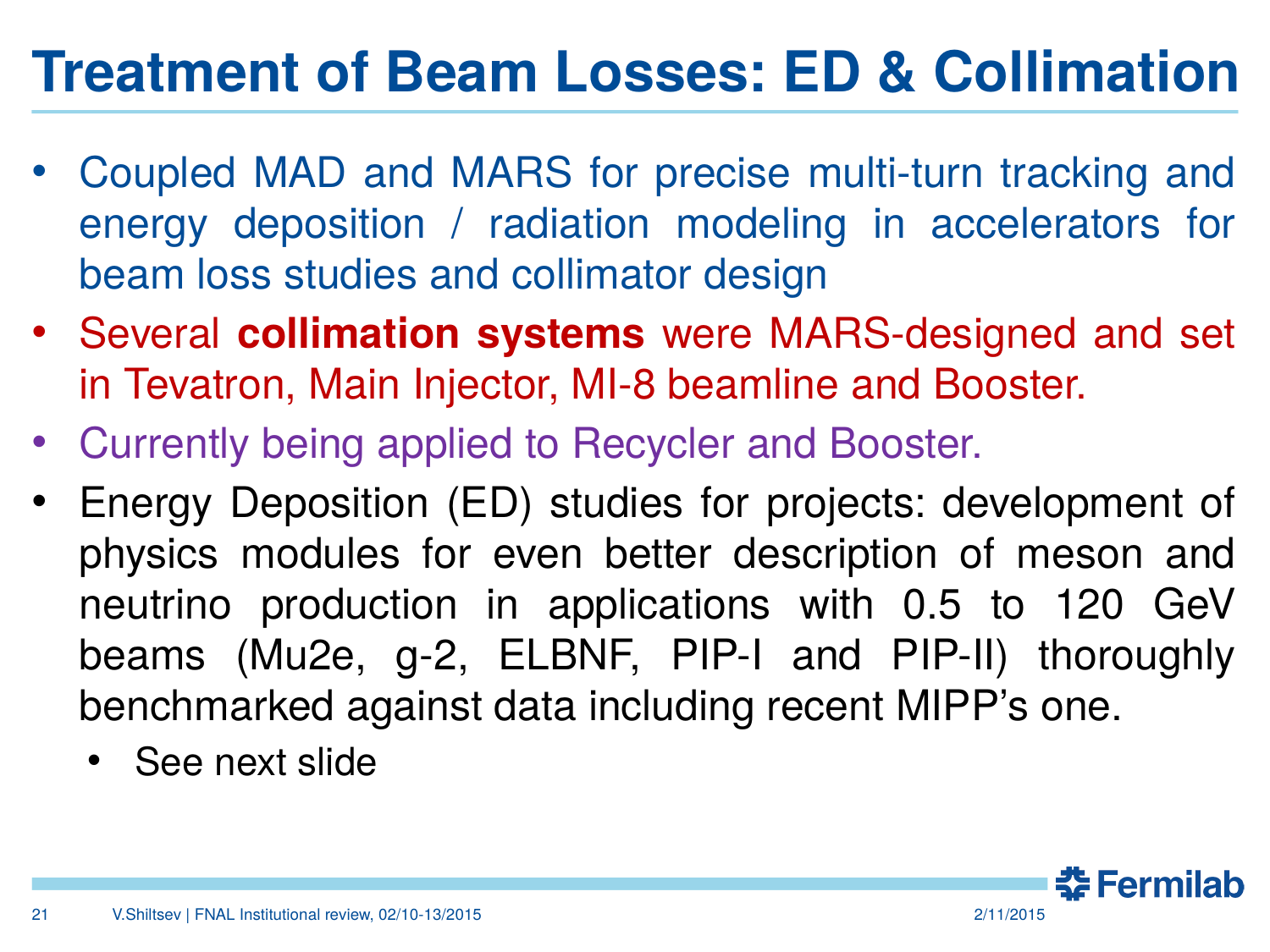

# Treatment of Beam Losses: ED & Collimation
Coupled MAD and MARS for precise multi-turn tracking and energy deposition / radiation modeling in accelerators for beam loss studies and collimator design
Several collimation systems were MARS-designed and set in Tevatron, Main Injector, MI-8 beamline and Booster.
Currently being applied to Recycler and Booster.
Energy Deposition (ED) studies for projects: development of physics modules for even better description of meson and neutrino production in applications with 0.5 to 120 GeV beams (Mu2e, g-2, ELBNF, PIP-I and PIP-II) thoroughly benchmarked against data including recent MIPP’s one.
See next slide
21
V.Shiltsev | FNAL Institutional review, 02/10-13/2015
2/11/2015